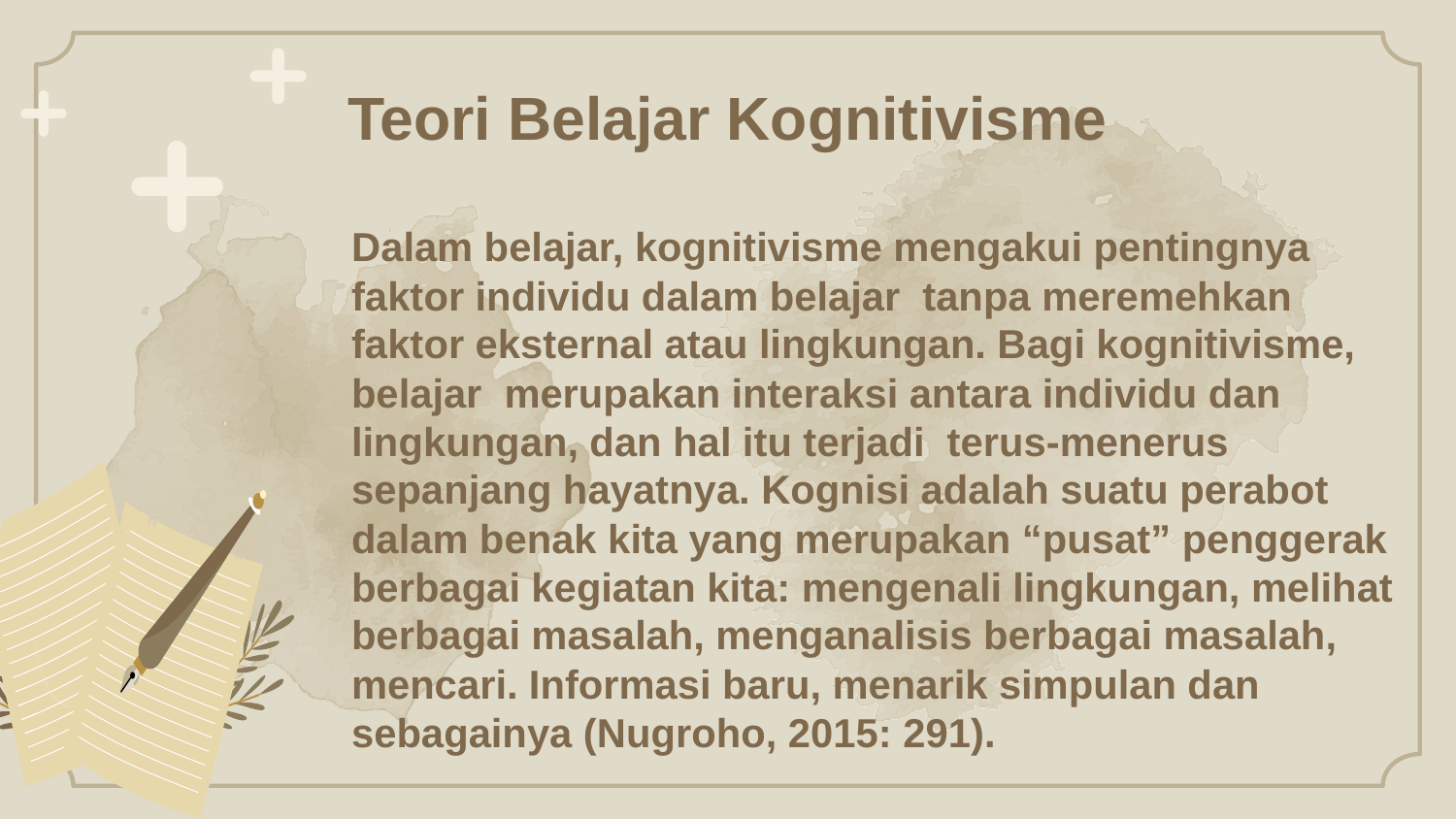

Teori Belajar Kognitivisme
# Dalam belajar, kognitivisme mengakui pentingnya faktor individu dalam belajar  tanpa meremehkan faktor eksternal atau lingkungan. Bagi kognitivisme, belajar  merupakan interaksi antara individu dan lingkungan, dan hal itu terjadi  terus-menerus sepanjang hayatnya. Kognisi adalah suatu perabot dalam benak kita yang merupakan “pusat” penggerak berbagai kegiatan kita: mengenali lingkungan, melihat berbagai masalah, menganalisis berbagai masalah, mencari. Informasi baru, menarik simpulan dan sebagainya (Nugroho, 2015: 291).